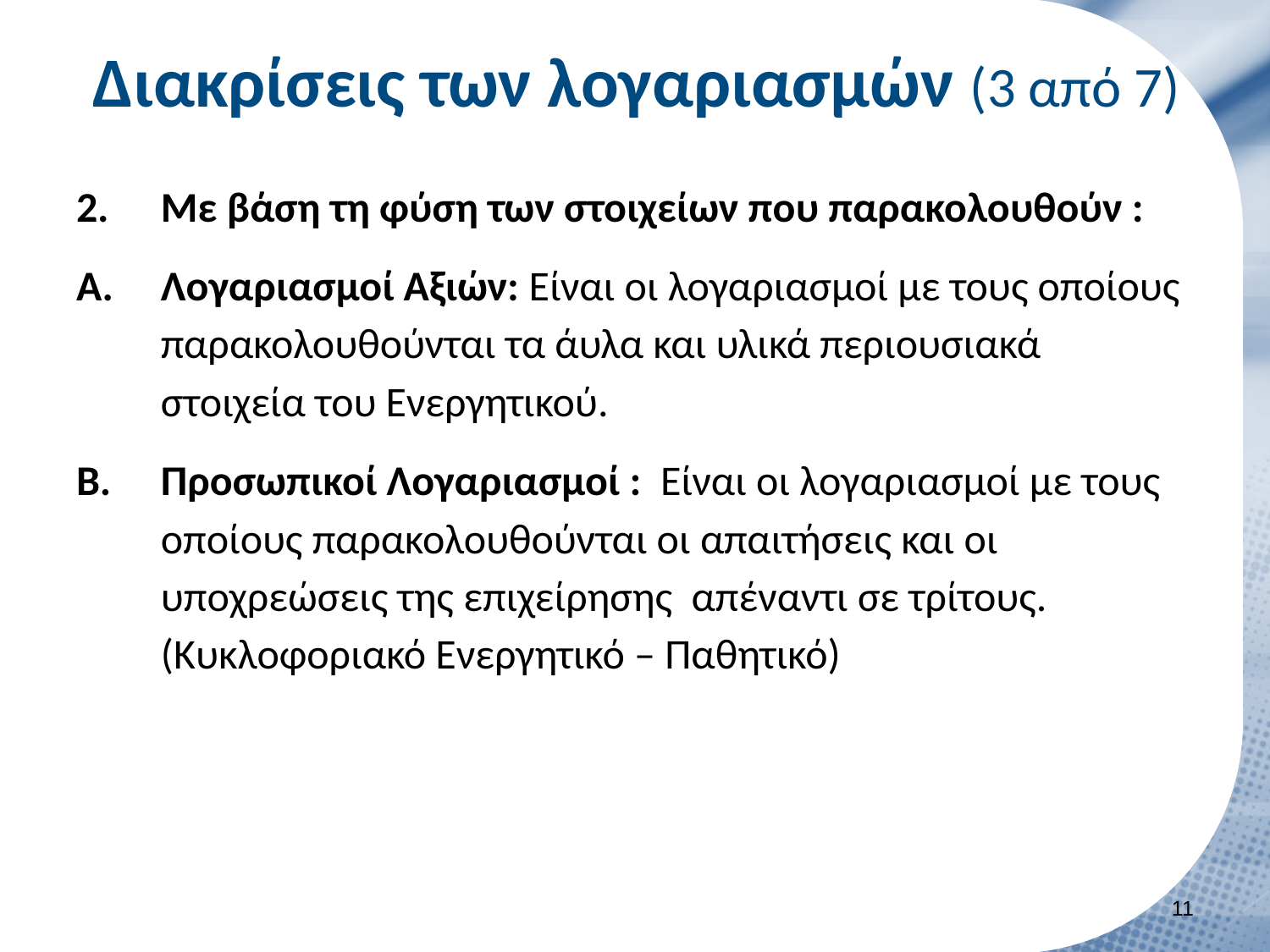

# Διακρίσεις των λογαριασμών (3 από 7)
Με βάση τη φύση των στοιχείων που παρακολουθούν :
Λογαριασμοί Αξιών: Είναι οι λογαριασμοί με τους οποίους παρακολουθούνται τα άυλα και υλικά περιουσιακά στοιχεία του Ενεργητικού.
Προσωπικοί Λογαριασμοί :  Είναι οι λογαριασμοί με τους οποίους παρακολουθούνται οι απαιτήσεις και οι υποχρεώσεις της επιχείρησης  απέναντι σε τρίτους. (Κυκλοφοριακό Ενεργητικό – Παθητικό)
11